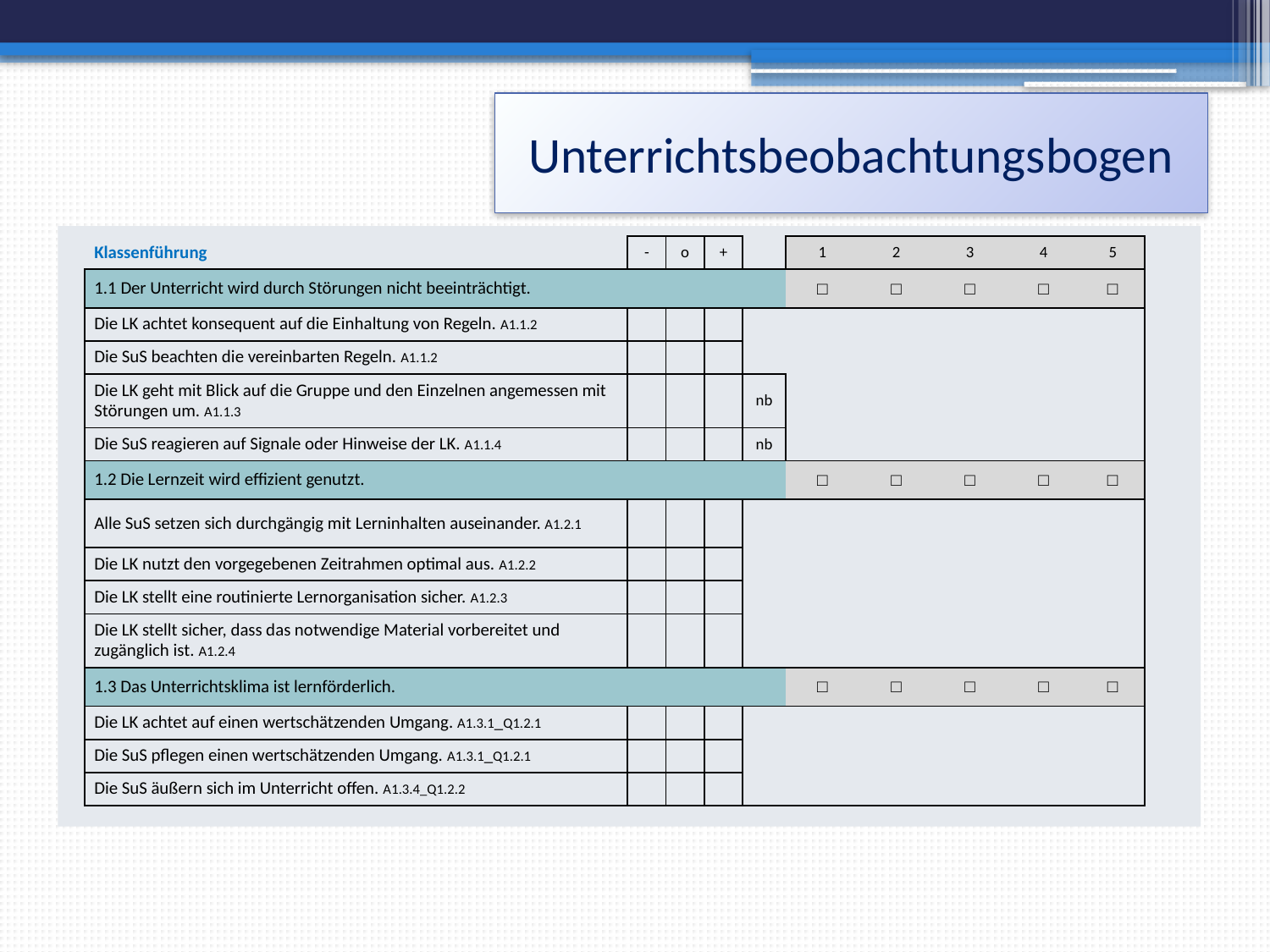

# Unterrichtsbeobachtungsbogen

| Klassenführung | - | o | + |  | 1 | 2 | 3 | 4 | 5 |
| --- | --- | --- | --- | --- | --- | --- | --- | --- | --- |
| 1.1 Der Unterricht wird durch Störungen nicht beeinträchtigt. |  |  |  |  | □ | □ | □ | □ | □ |
| Die LK achtet konsequent auf die Einhaltung von Regeln. A1.1.2 |  |  |  |  |  |  |  |  |  |
| Die SuS beachten die vereinbarten Regeln. A1.1.2 |  |  |  |  |  |  |  |  |  |
| Die LK geht mit Blick auf die Gruppe und den Einzelnen angemessen mit Störungen um. A1.1.3 |  |  |  | nb |  |  |  |  |  |
| Die SuS reagieren auf Signale oder Hinweise der LK. A1.1.4 |  |  |  | nb |  |  |  |  |  |
| 1.2 Die Lernzeit wird effizient genutzt. |  |  |  |  | □ | □ | □ | □ | □ |
| Alle SuS setzen sich durchgängig mit Lerninhalten auseinander. A1.2.1 |  |  |  |  |  |  |  |  |  |
| Die LK nutzt den vorgegebenen Zeitrahmen optimal aus. A1.2.2 |  |  |  |  |  |  |  |  |  |
| Die LK stellt eine routinierte Lernorganisation sicher. A1.2.3 |  |  |  |  |  |  |  |  |  |
| Die LK stellt sicher, dass das notwendige Material vorbereitet und zugänglich ist. A1.2.4 |  |  |  |  |  |  |  |  |  |
| 1.3 Das Unterrichtsklima ist lernförderlich. |  |  |  |  | □ | □ | □ | □ | □ |
| Die LK achtet auf einen wertschätzenden Umgang. A1.3.1\_Q1.2.1 |  |  |  |  |  |  |  |  |  |
| Die SuS pflegen einen wertschätzenden Umgang. A1.3.1\_Q1.2.1 |  |  |  |  |  |  |  |  |  |
| Die SuS äußern sich im Unterricht offen. A1.3.4\_Q1.2.2 |  |  |  |  |  |  |  |  |  |